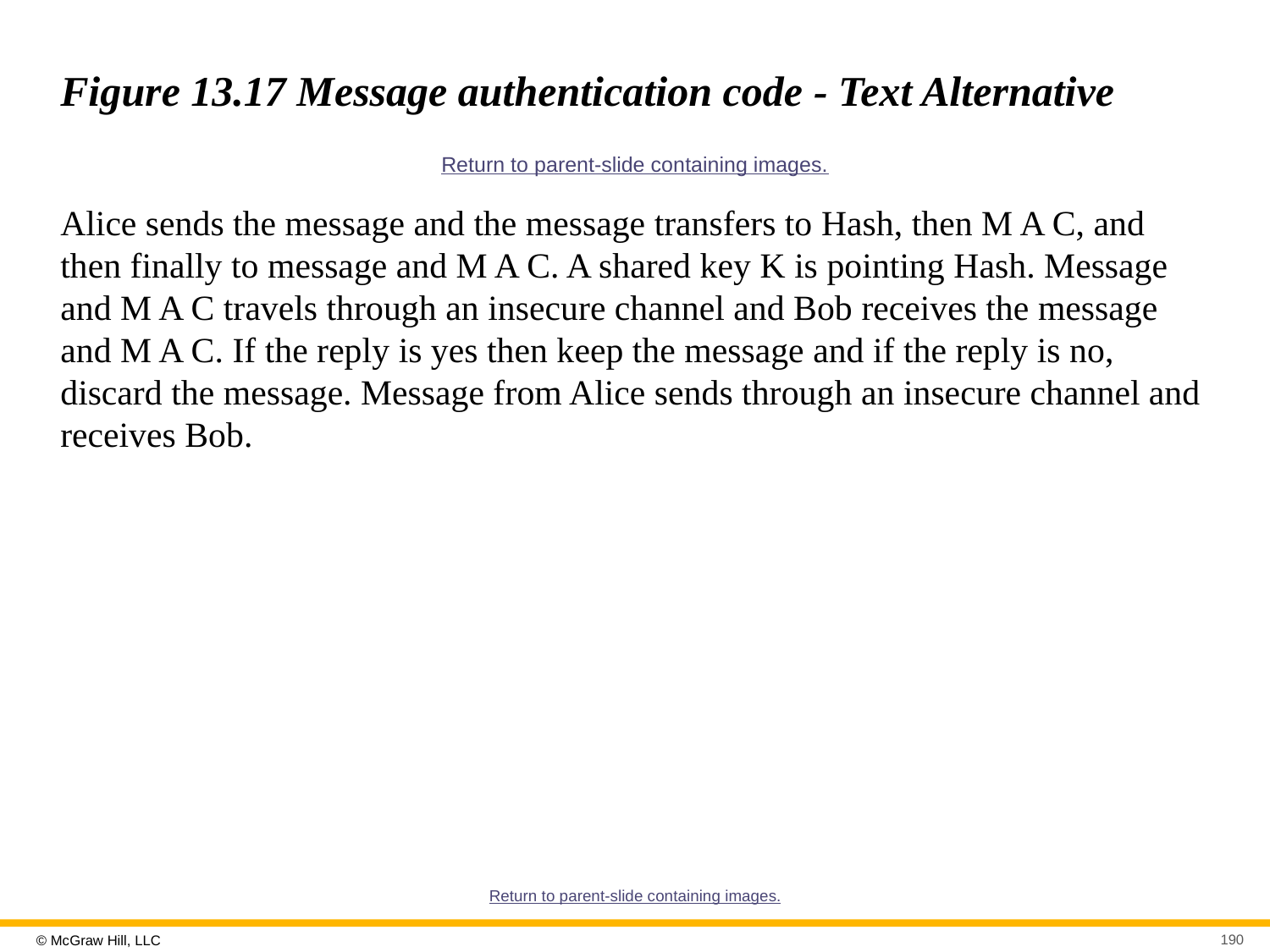

# Figure 13.17 Message authentication code - Text Alternative
Return to parent-slide containing images.
Alice sends the message and the message transfers to Hash, then M A C, and then finally to message and M A C. A shared key K is pointing Hash. Message and M A C travels through an insecure channel and Bob receives the message and M A C. If the reply is yes then keep the message and if the reply is no, discard the message. Message from Alice sends through an insecure channel and receives Bob.
Return to parent-slide containing images.
190